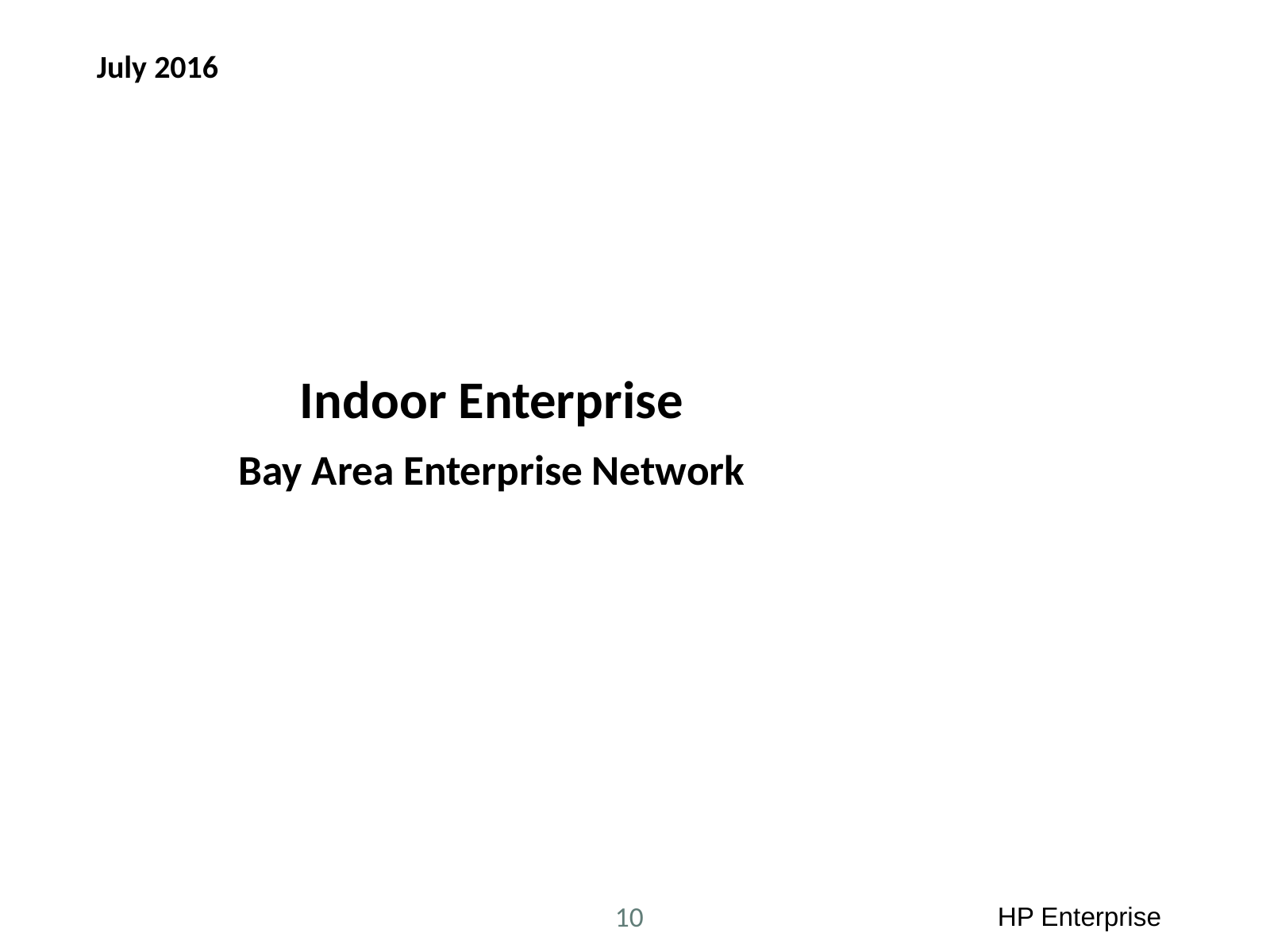

July 2016
# Indoor Enterprise
Bay Area Enterprise Network
HP Enterprise
10